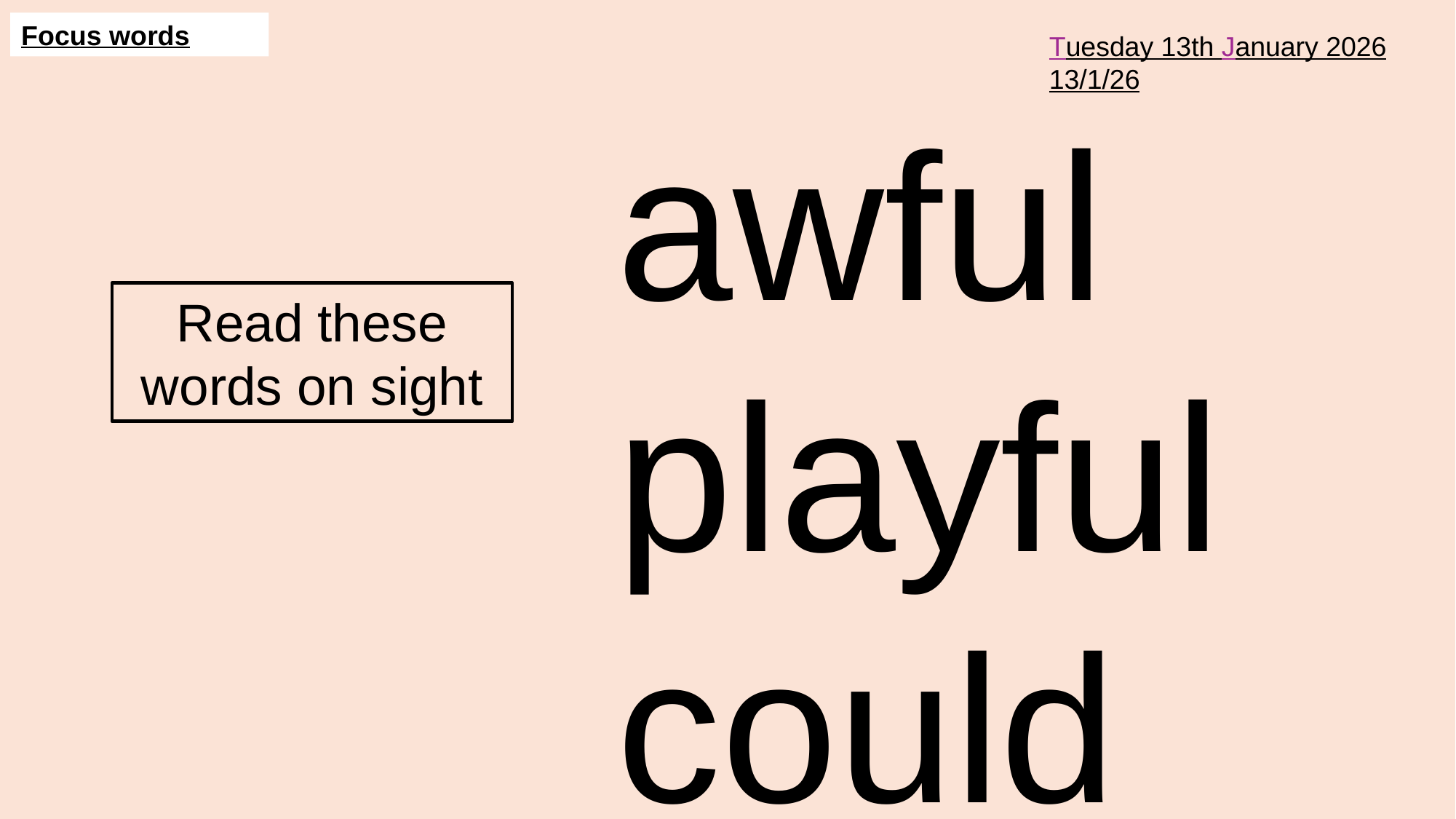

Focus words
Tuesday 13th January 2026
13/1/26
awful
playful
could
Read these words on sight